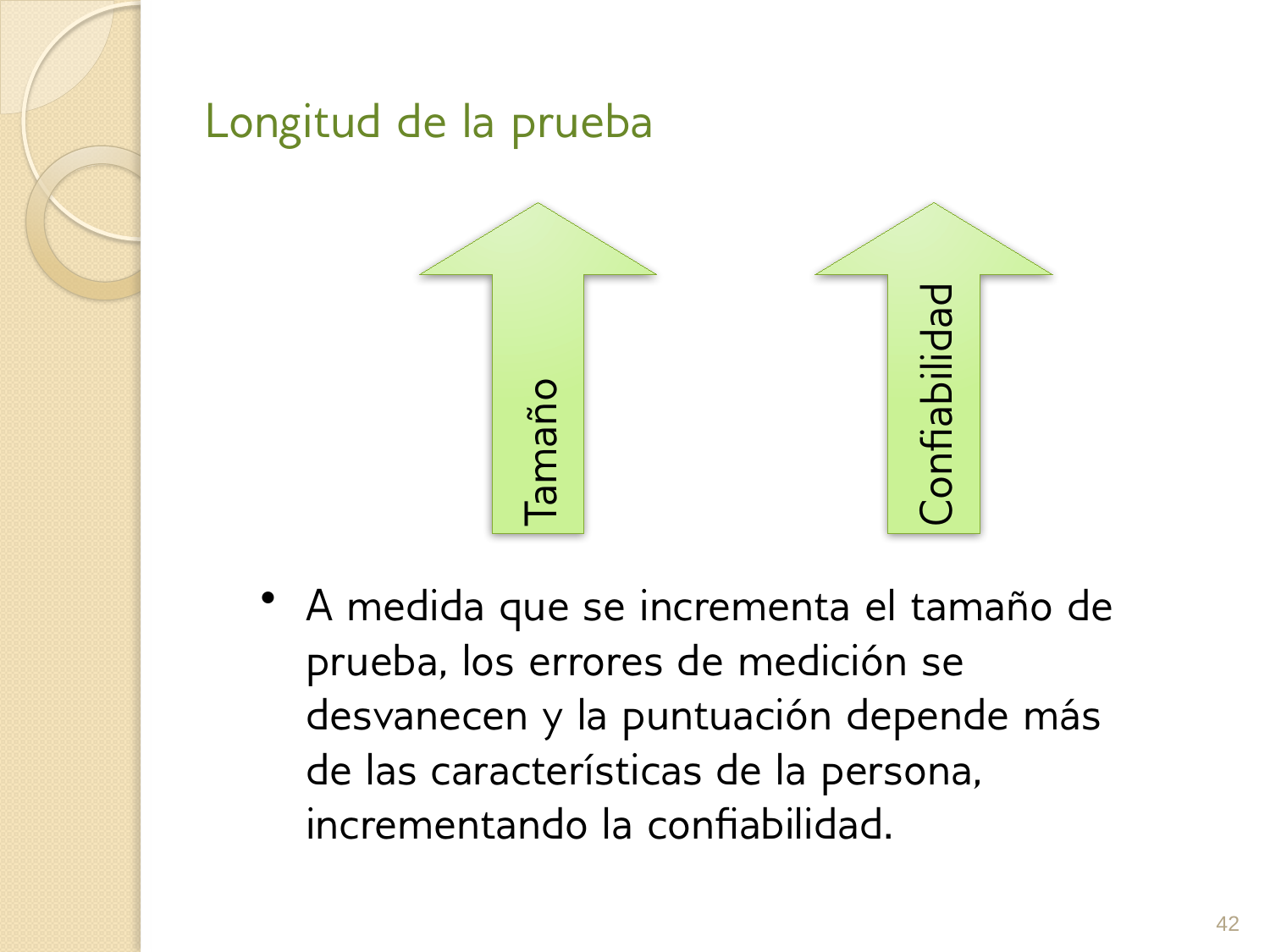

# Longitud de la prueba
Tamaño
Confiabilidad
A medida que se incrementa el tamaño de prueba, los errores de medición se desvanecen y la puntuación depende más de las características de la persona, incrementando la confiabilidad.
42